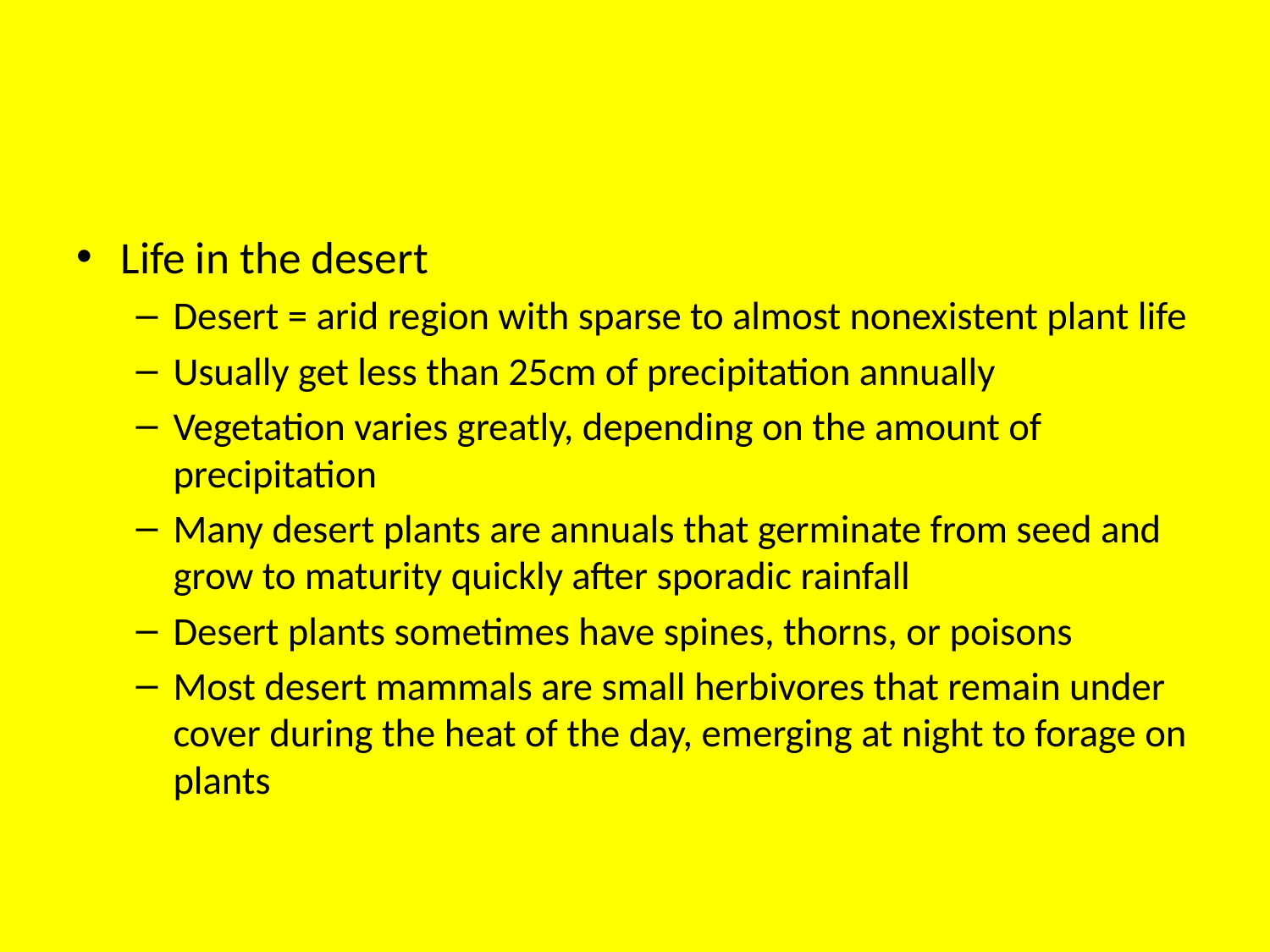

#
Life in the desert
Desert = arid region with sparse to almost nonexistent plant life
Usually get less than 25cm of precipitation annually
Vegetation varies greatly, depending on the amount of precipitation
Many desert plants are annuals that germinate from seed and grow to maturity quickly after sporadic rainfall
Desert plants sometimes have spines, thorns, or poisons
Most desert mammals are small herbivores that remain under cover during the heat of the day, emerging at night to forage on plants